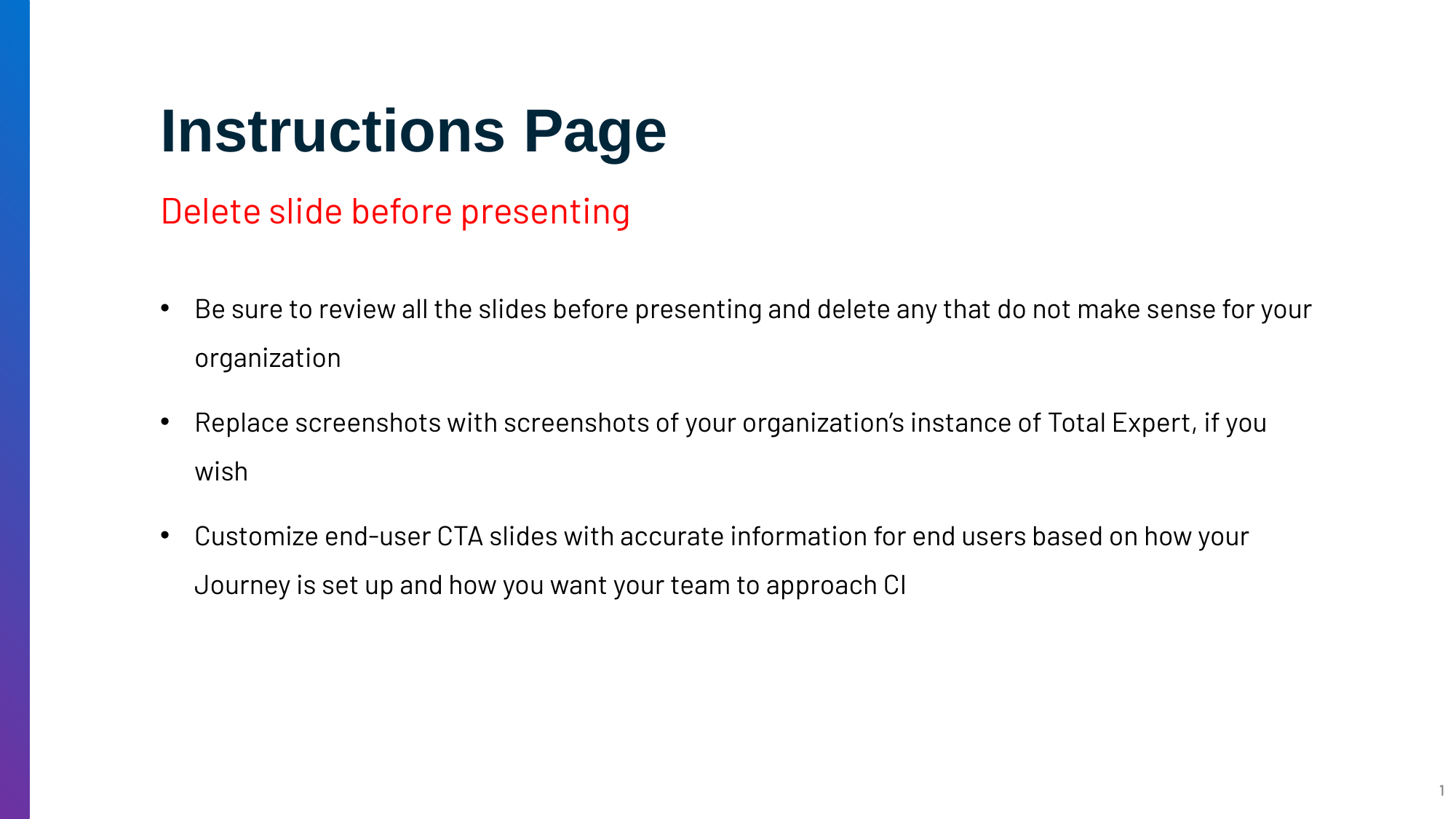

Instructions Page
Delete slide before presenting
Be sure to review all the slides before presenting and delete any that do not make sense for your organization
Replace screenshots with screenshots of your organization’s instance of Total Expert, if you wish
Customize end-user CTA slides with accurate information for end users based on how your Journey is set up and how you want your team to approach CI